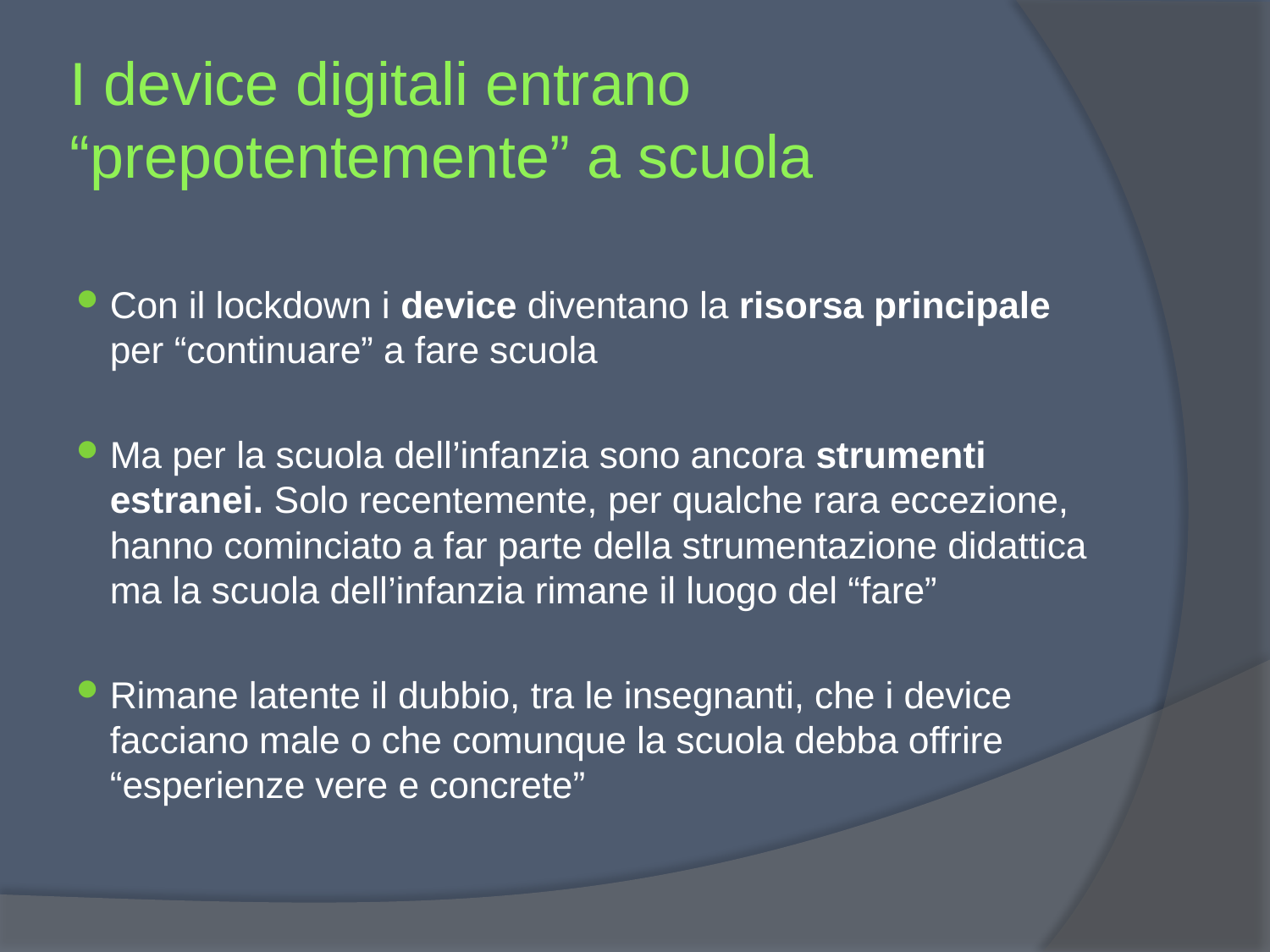

# I device digitali entrano “prepotentemente” a scuola

Con il lockdown i device diventano la risorsa principale per “continuare” a fare scuola

Ma per la scuola dell’infanzia sono ancora strumenti estranei. Solo recentemente, per qualche rara eccezione, hanno cominciato a far parte della strumentazione didattica ma la scuola dell’infanzia rimane il luogo del “fare”

Rimane latente il dubbio, tra le insegnanti, che i device facciano male o che comunque la scuola debba offrire “esperienze vere e concrete”